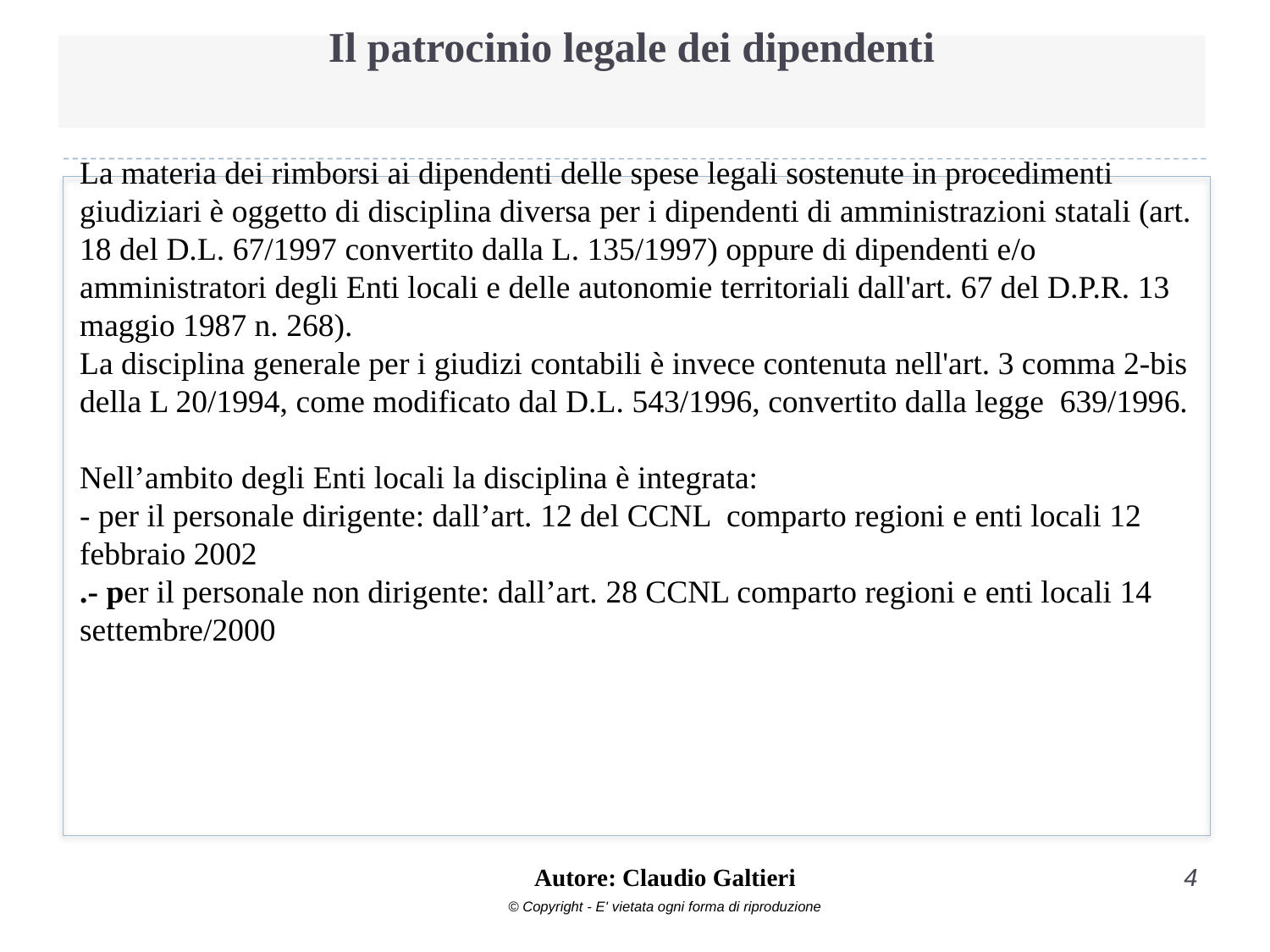

# Il patrocinio legale dei dipendenti

La materia dei rimborsi ai dipendenti delle spese legali sostenute in procedimenti giudiziari è oggetto di disciplina diversa per i dipendenti di amministrazioni statali (art. 18 del D.L. 67/1997 convertito dalla L. 135/1997) oppure di dipendenti e/o amministratori degli Enti locali e delle autonomie territoriali dall'art. 67 del D.P.R. 13 maggio 1987 n. 268).
La disciplina generale per i giudizi contabili è invece contenuta nell'art. 3 comma 2-bis della L 20/1994, come modificato dal D.L. 543/1996, convertito dalla legge  639/1996.

Nell’ambito degli Enti locali la disciplina è integrata:
- per il personale dirigente: dall’art. 12 del CCNL  comparto regioni e enti locali 12 febbraio 2002
.- per il personale non dirigente: dall’art. 28 CCNL comparto regioni e enti locali 14 settembre/2000